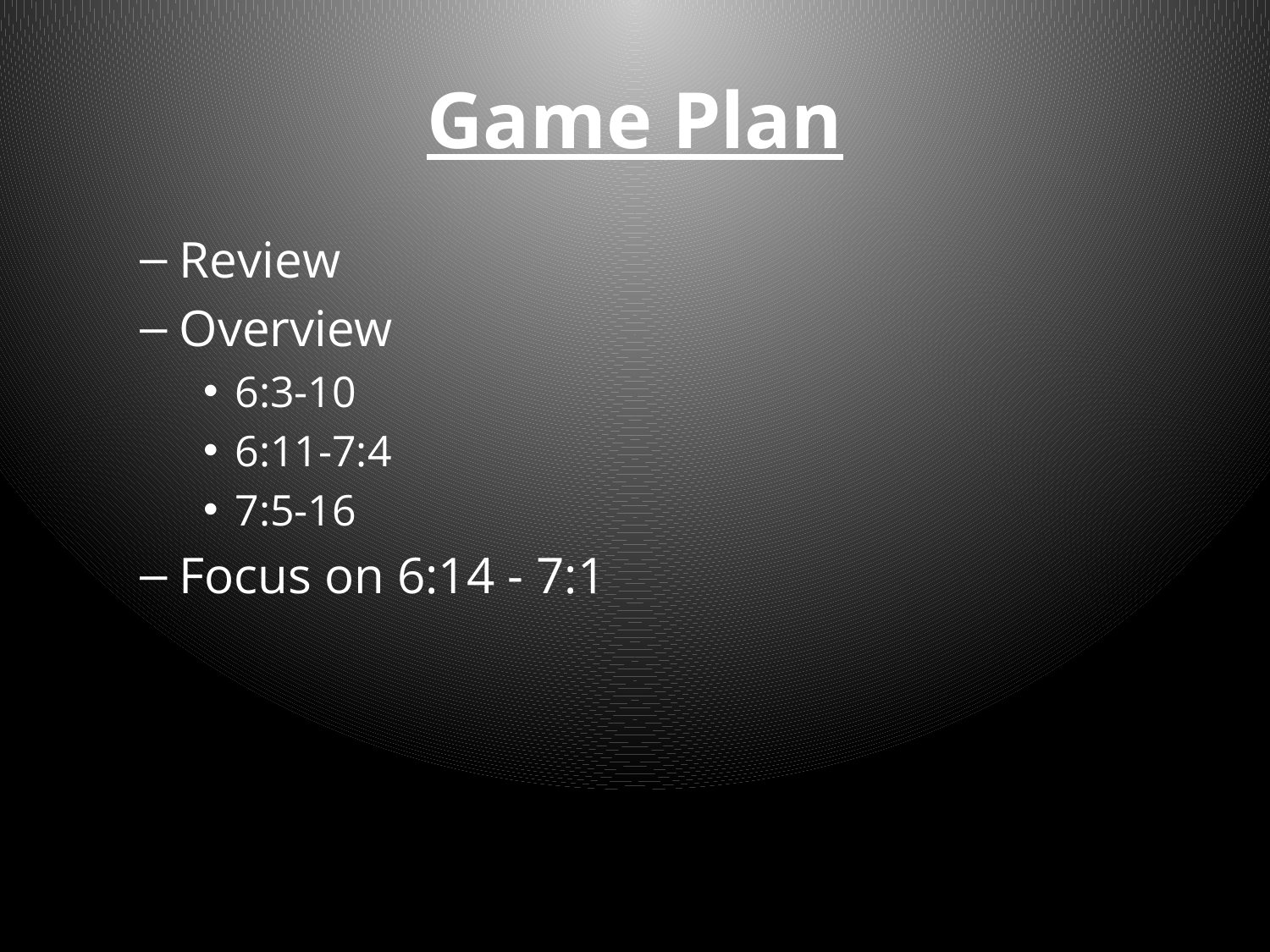

# Game Plan
Review
Overview
6:3-10
6:11-7:4
7:5-16
Focus on 6:14 - 7:1